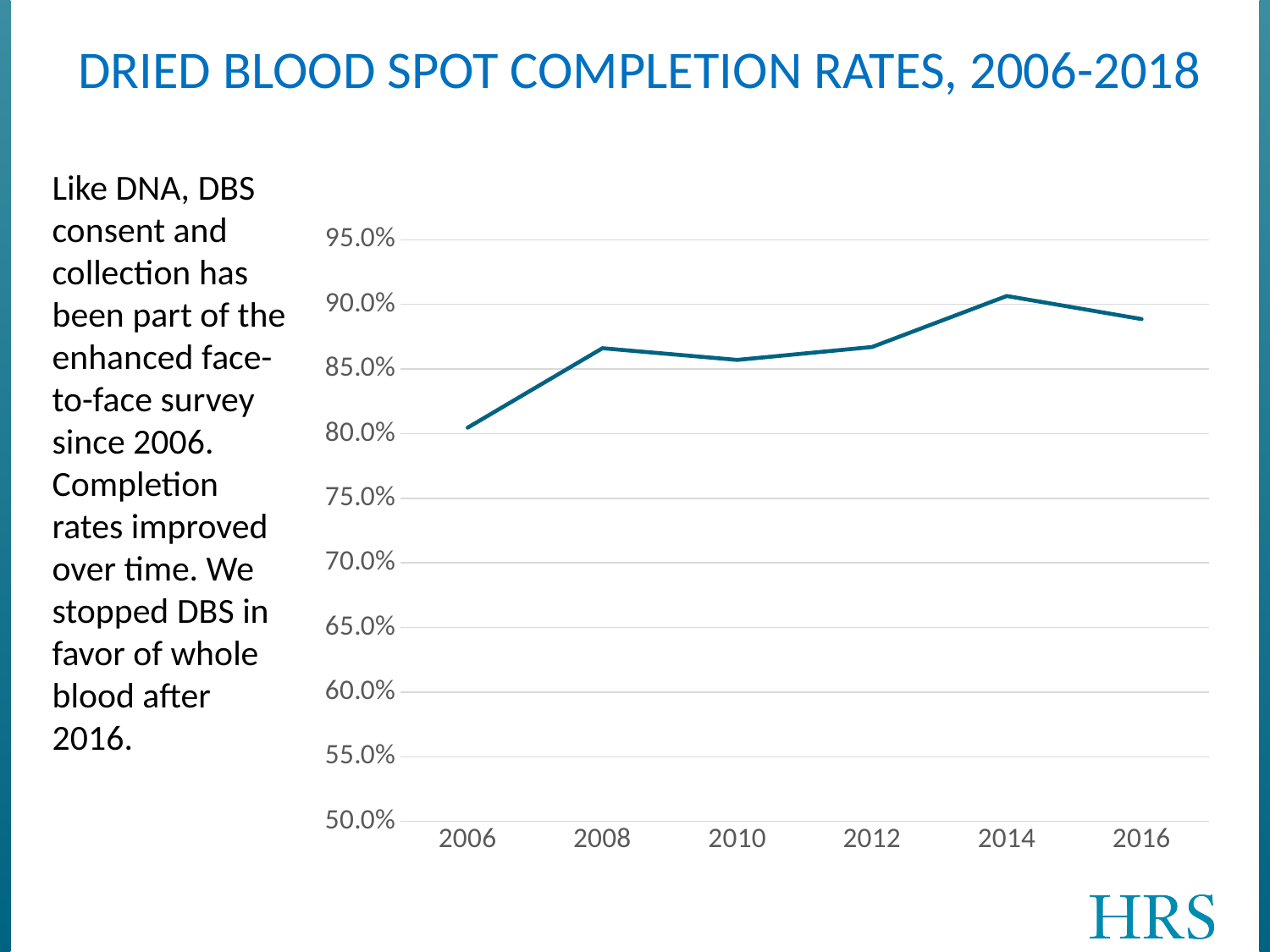

# Dried blood spot completion rates, 2006-2018
Like DNA, DBS consent and collection has been part of the enhanced face-to-face survey since 2006.  Completion rates improved over time. We stopped DBS in favor of whole blood after 2016.

### Chart

| Category | complete |
|---|---|
| 2006 | 0.8045758 |
| 2008 | 0.8660533 |
| 2010 | 0.857 |
| 2012 | 0.8670017 |
| 2014 | 0.9064532 |
| 2016 | 0.8886 |